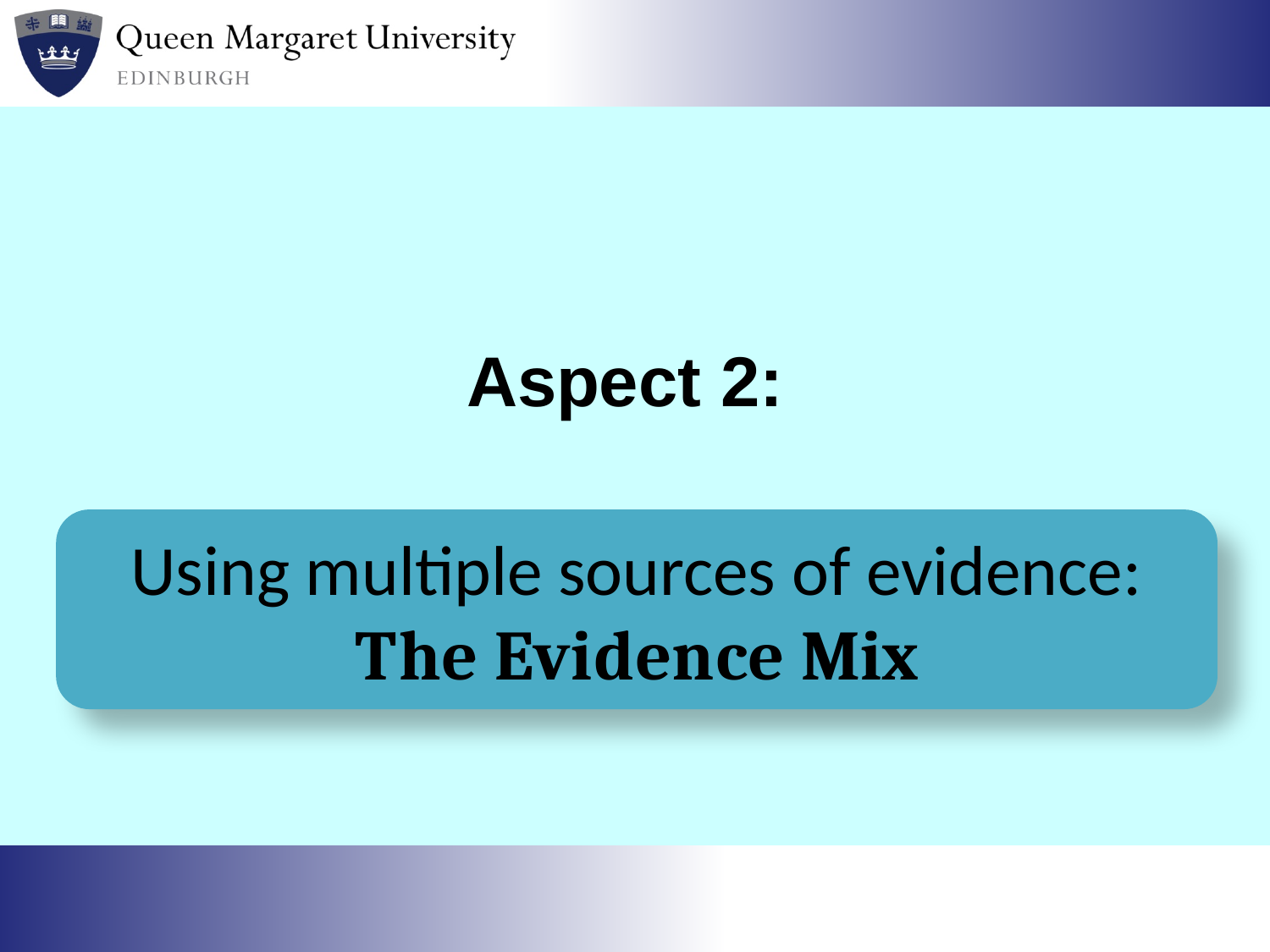

# Aspect 2:
Using multiple sources of evidence:
The Evidence Mix